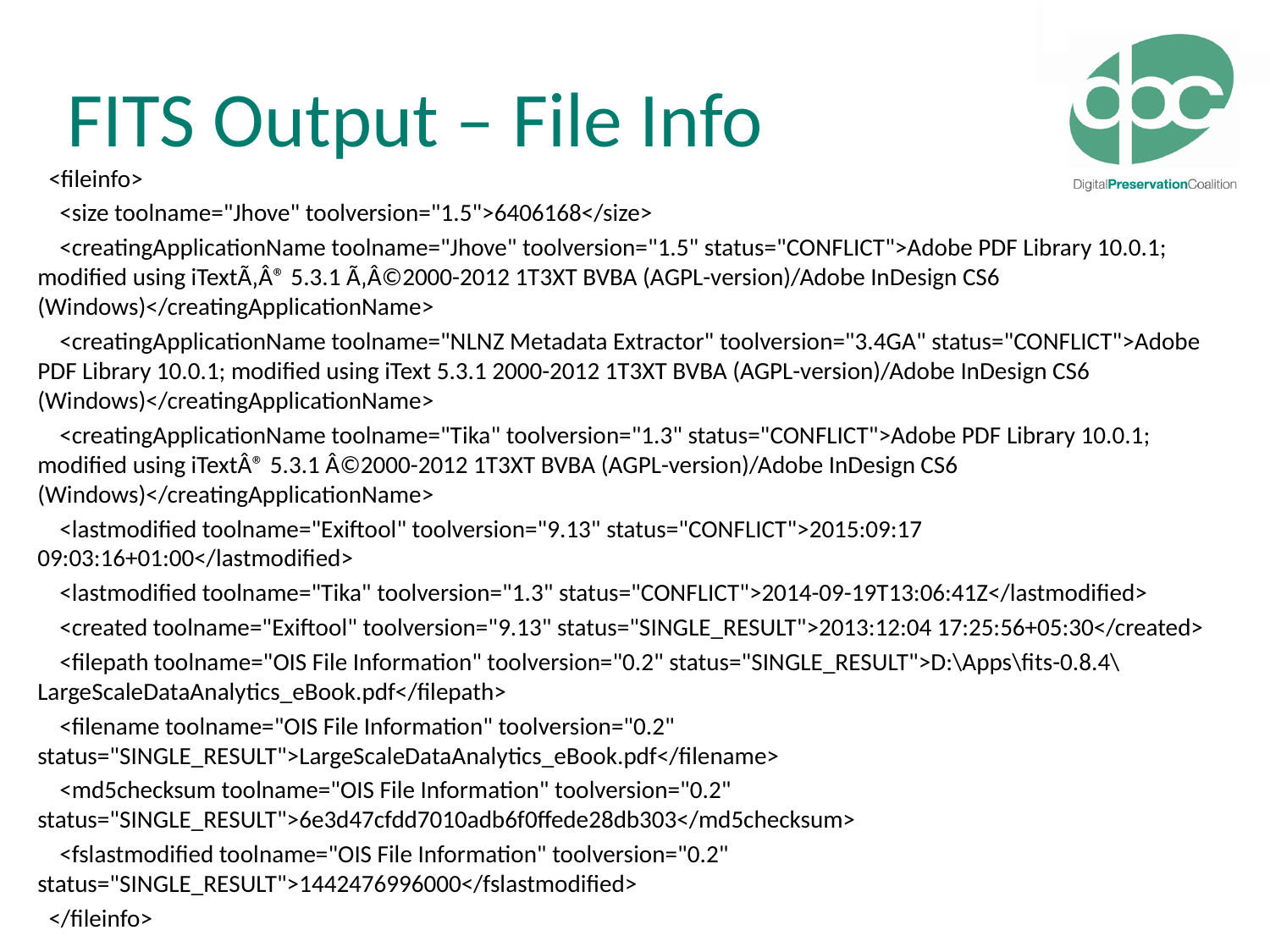

# FITS Output – File Info
  <fileinfo>
    <size toolname="Jhove" toolversion="1.5">6406168</size>
    <creatingApplicationName toolname="Jhove" toolversion="1.5" status="CONFLICT">Adobe PDF Library 10.0.1; modified using iTextÃ‚Â® 5.3.1 Ã‚Â©2000-2012 1T3XT BVBA (AGPL-version)/Adobe InDesign CS6 (Windows)</creatingApplicationName>
    <creatingApplicationName toolname="NLNZ Metadata Extractor" toolversion="3.4GA" status="CONFLICT">Adobe PDF Library 10.0.1; modified using iText 5.3.1 2000-2012 1T3XT BVBA (AGPL-version)/Adobe InDesign CS6 (Windows)</creatingApplicationName>
    <creatingApplicationName toolname="Tika" toolversion="1.3" status="CONFLICT">Adobe PDF Library 10.0.1; modified using iTextÂ® 5.3.1 Â©2000-2012 1T3XT BVBA (AGPL-version)/Adobe InDesign CS6 (Windows)</creatingApplicationName>
    <lastmodified toolname="Exiftool" toolversion="9.13" status="CONFLICT">2015:09:17 09:03:16+01:00</lastmodified>
    <lastmodified toolname="Tika" toolversion="1.3" status="CONFLICT">2014-09-19T13:06:41Z</lastmodified>
    <created toolname="Exiftool" toolversion="9.13" status="SINGLE_RESULT">2013:12:04 17:25:56+05:30</created>
    <filepath toolname="OIS File Information" toolversion="0.2" status="SINGLE_RESULT">D:\Apps\fits-0.8.4\LargeScaleDataAnalytics_eBook.pdf</filepath>
    <filename toolname="OIS File Information" toolversion="0.2" status="SINGLE_RESULT">LargeScaleDataAnalytics_eBook.pdf</filename>
    <md5checksum toolname="OIS File Information" toolversion="0.2" status="SINGLE_RESULT">6e3d47cfdd7010adb6f0ffede28db303</md5checksum>
    <fslastmodified toolname="OIS File Information" toolversion="0.2" status="SINGLE_RESULT">1442476996000</fslastmodified>
  </fileinfo>